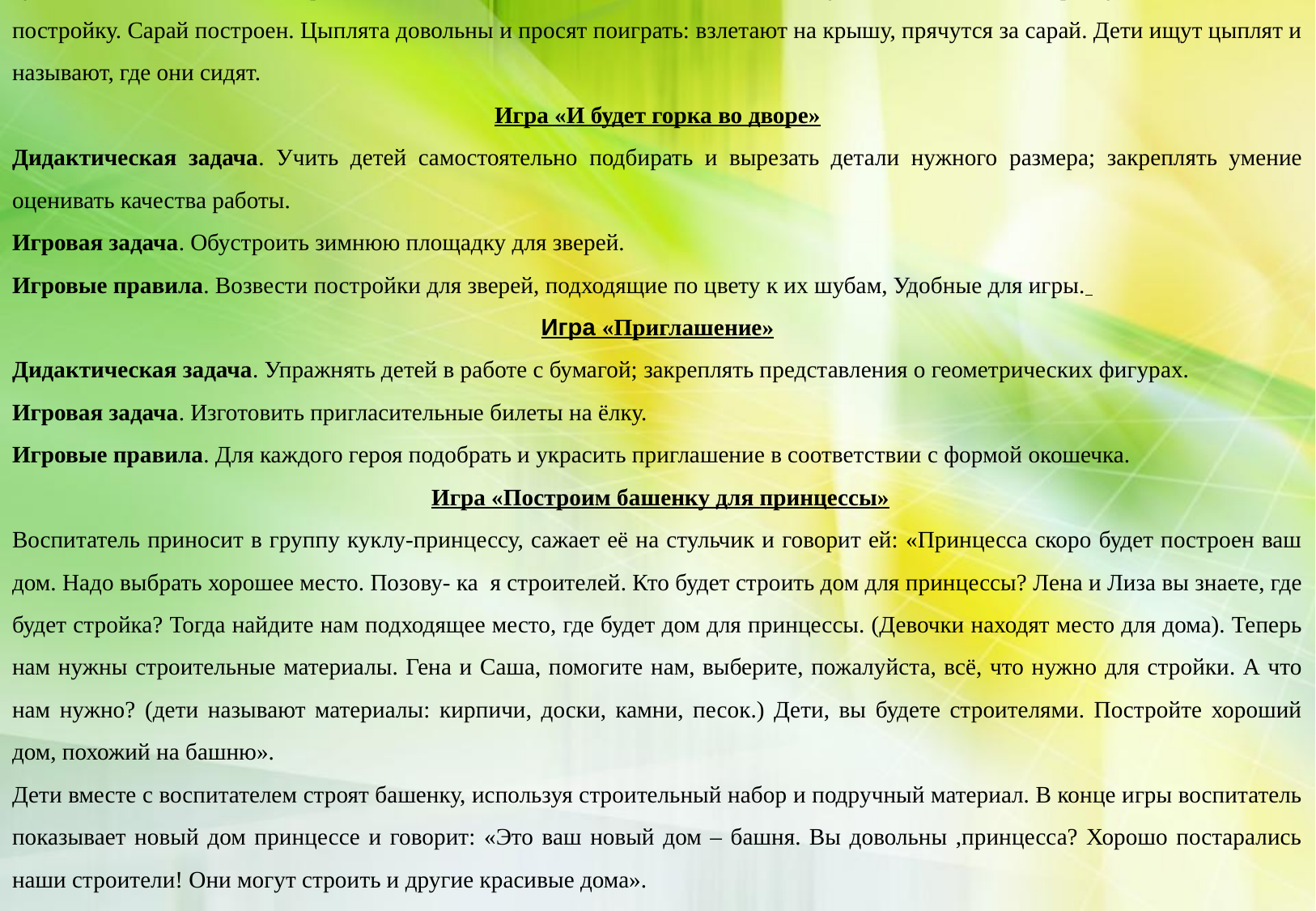

Ход игры: Воспитатель  приносит в группу желтеньких цыплят (настольные игрушки).
Воспитатель. Комочки желтые не спят,
                          Комочки желтые пищат.
                          Они родились лишь вчера,
                          А нынче бегают с утра.
Цыплятам холодно, надо бы их пустить в сарай, но сарая нет. Воспитатель побуждает детей построить цыплятам сарай, но сначала дети рассматривают постройку – образец (сарай), которую сделал воспитатель. Потом они выбирают материал (из кубиков, пластилин, цилиндров), называют его и объясняют, для чего он нужен (на стены, на крышу). Затем возводят постройку. Сарай построен. Цыплята довольны и просят поиграть: взлетают на крышу, прячутся за сарай. Дети ищут цыплят и называют, где они сидят.
Игра «И будет горка во дворе»
Дидактическая задача. Учить детей самостоятельно подбирать и вырезать детали нужного размера; закреплять умение оценивать качества работы.
Игровая задача. Обустроить зимнюю площадку для зверей.
Игровые правила. Возвести постройки для зверей, подходящие по цвету к их шубам, Удобные для игры.
Игра «Приглашение»
Дидактическая задача. Упражнять детей в работе с бумагой; закреплять представления о геометрических фигурах.
Игровая задача. Изготовить пригласительные билеты на ёлку.
Игровые правила. Для каждого героя подобрать и украсить приглашение в соответствии с формой окошечка.
 Игра «Построим башенку для принцессы»
Воспитатель приносит в группу куклу-принцессу, сажает её на стульчик и говорит ей: «Принцесса скоро будет построен ваш дом. Надо выбрать хорошее место. Позову- ка  я строителей. Кто будет строить дом для принцессы? Лена и Лиза вы знаете, где будет стройка? Тогда найдите нам подходящее место, где будет дом для принцессы. (Девочки находят место для дома). Теперь нам нужны строительные материалы. Гена и Саша, помогите нам, выберите, пожалуйста, всё, что нужно для стройки. А что нам нужно? (дети называют материалы: кирпичи, доски, камни, песок.) Дети, вы будете строителями. Постройте хороший дом, похожий на башню».
Дети вместе с воспитателем строят башенку, используя строительный набор и подручный материал. В конце игры воспитатель показывает новый дом принцессе и говорит: «Это ваш новый дом – башня. Вы довольны ,принцесса? Хорошо постарались наши строители! Они могут строить и другие красивые дома».